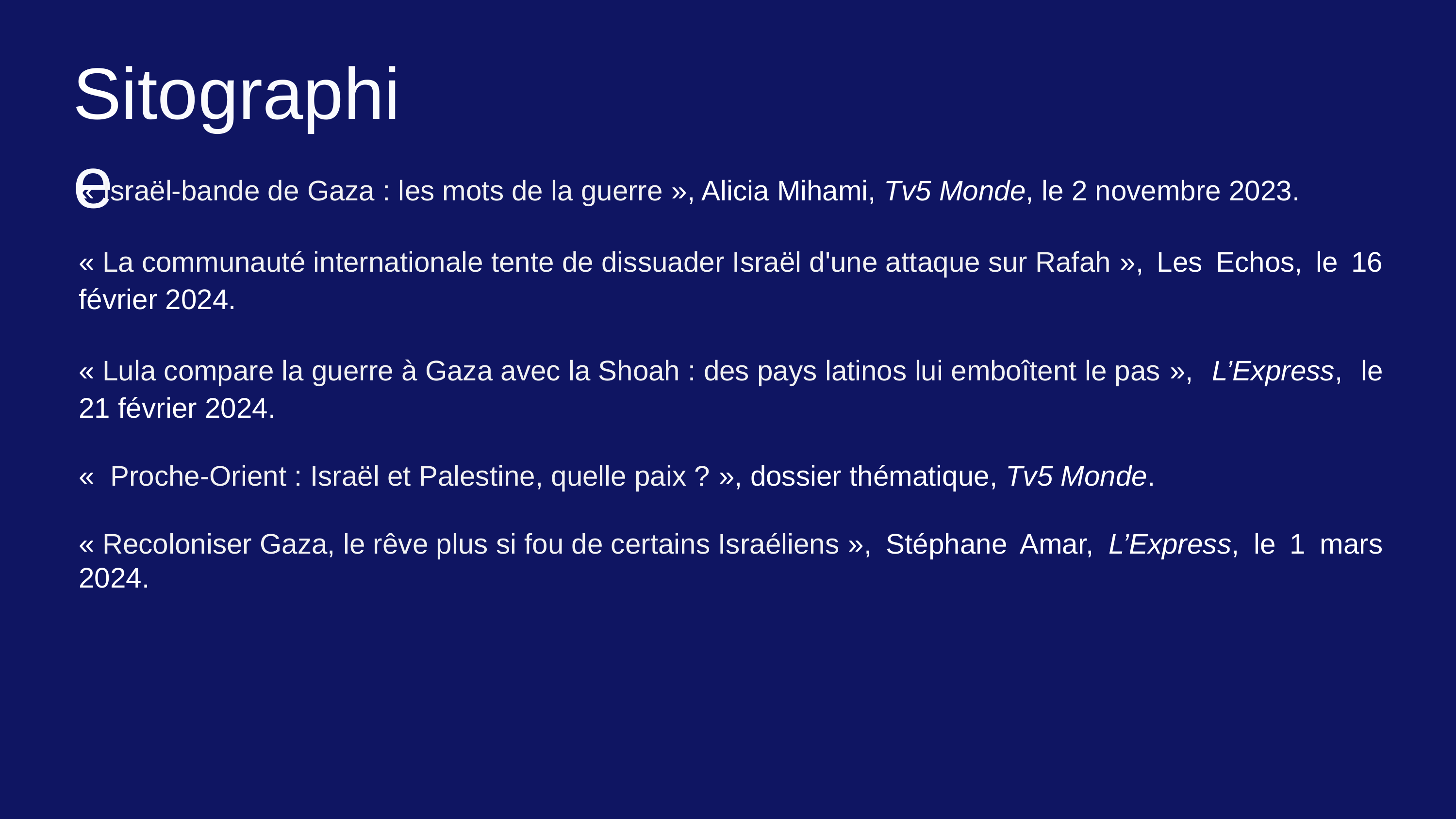

Sitographie
« Israël-bande de Gaza : les mots de la guerre », Alicia Mihami, Tv5 Monde, le 2 novembre 2023.

« La communauté internationale tente de dissuader Israël d'une attaque sur Rafah », Les Echos, le 16 février 2024.

« Lula compare la guerre à Gaza avec la Shoah : des pays latinos lui emboîtent le pas », L’Express, le 21 février 2024.

«  Proche-Orient : Israël et Palestine, quelle paix ? », dossier thématique, Tv5 Monde.

« Recoloniser Gaza, le rêve plus si fou de certains Israéliens », Stéphane Amar, L’Express, le 1 mars 2024.